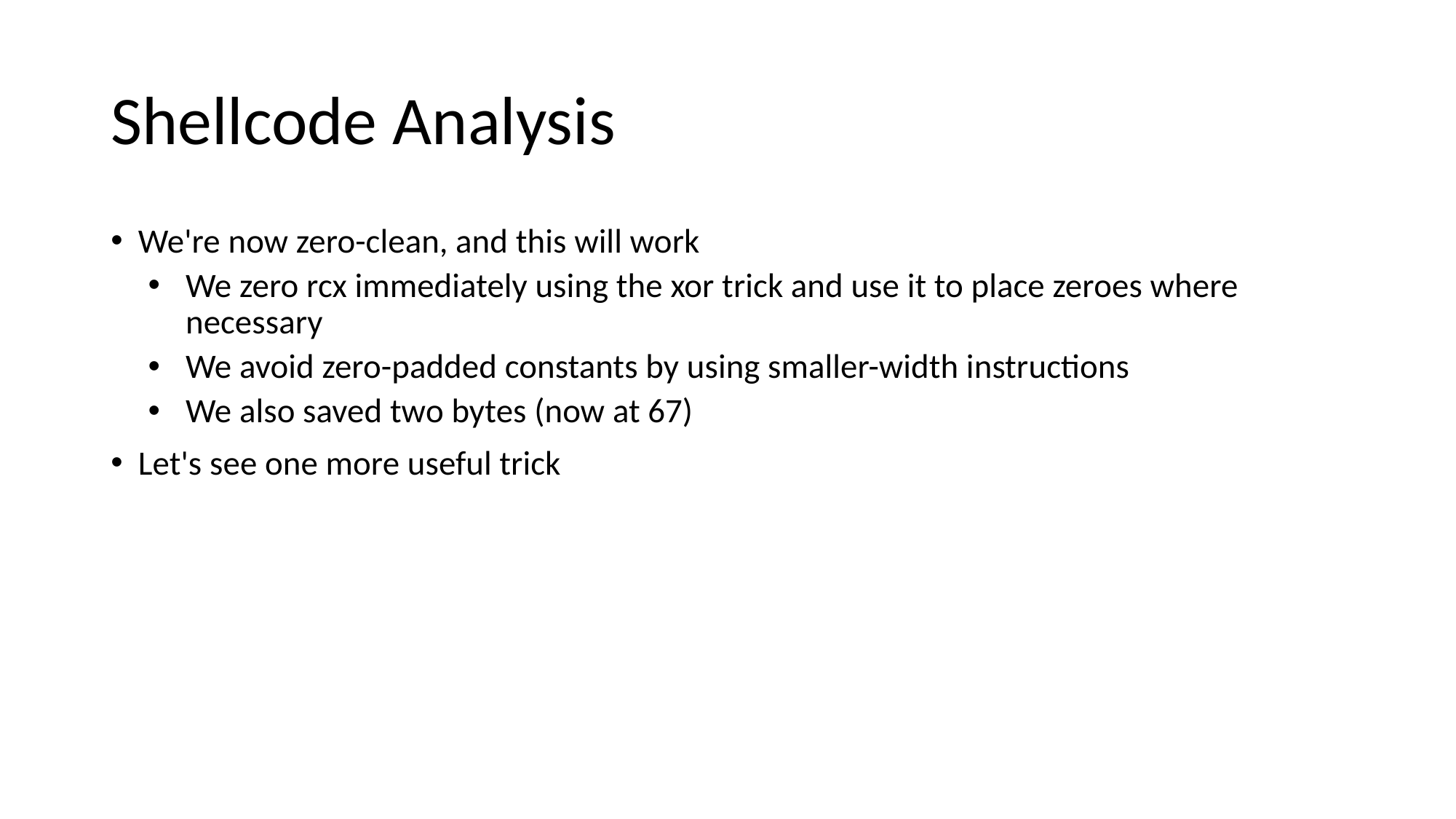

# Shellcode Analysis
We're now zero-clean, and this will work
We zero rcx immediately using the xor trick and use it to place zeroes where necessary
We avoid zero-padded constants by using smaller-width instructions
We also saved two bytes (now at 67)
Let's see one more useful trick